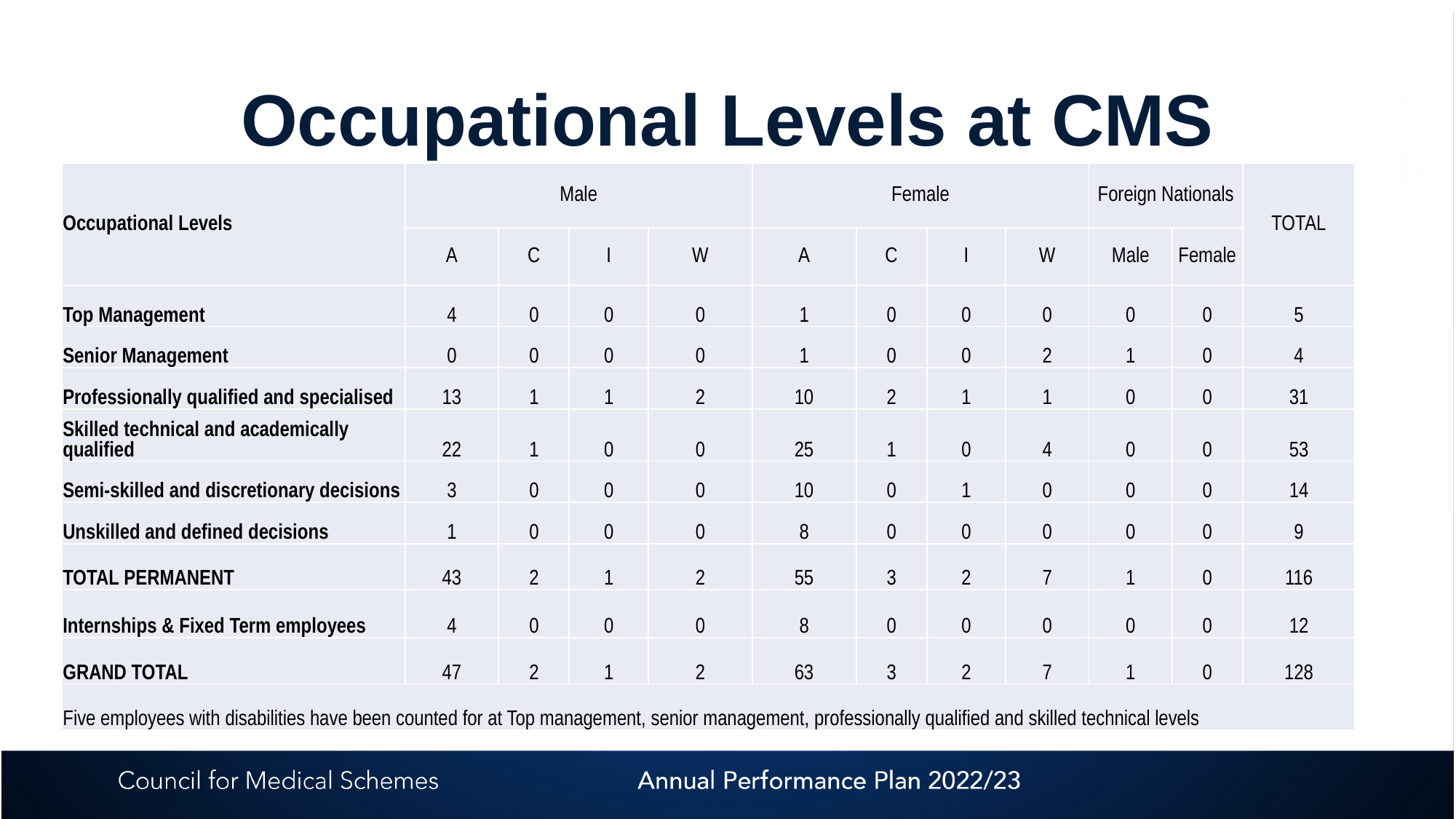

# Occupational Levels at CMS
| Occupational Levels | Male |  |  |  | Female |  |  |  | Foreign Nationals |  | TOTAL |
| --- | --- | --- | --- | --- | --- | --- | --- | --- | --- | --- | --- |
|  | A | C | I | W | A | C | I | W | Male | Female |  |
| Top Management | 4 | 0 | 0 | 0 | 1 | 0 | 0 | 0 | 0 | 0 | 5 |
| Senior Management | 0 | 0 | 0 | 0 | 1 | 0 | 0 | 2 | 1 | 0 | 4 |
| Professionally qualified and specialised | 13 | 1 | 1 | 2 | 10 | 2 | 1 | 1 | 0 | 0 | 31 |
| Skilled technical and academically qualified | 22 | 1 | 0 | 0 | 25 | 1 | 0 | 4 | 0 | 0 | 53 |
| Semi-skilled and discretionary decisions | 3 | 0 | 0 | 0 | 10 | 0 | 1 | 0 | 0 | 0 | 14 |
| Unskilled and defined decisions | 1 | 0 | 0 | 0 | 8 | 0 | 0 | 0 | 0 | 0 | 9 |
| TOTAL PERMANENT | 43 | 2 | 1 | 2 | 55 | 3 | 2 | 7 | 1 | 0 | 116 |
| Internships & Fixed Term employees | 4 | 0 | 0 | 0 | 8 | 0 | 0 | 0 | 0 | 0 | 12 |
| GRAND TOTAL | 47 | 2 | 1 | 2 | 63 | 3 | 2 | 7 | 1 | 0 | 128 |
| Five employees with disabilities have been counted for at Top management, senior management, professionally qualified and skilled technical levels |  |  |  |  |  |  |  |  |  |  |  |